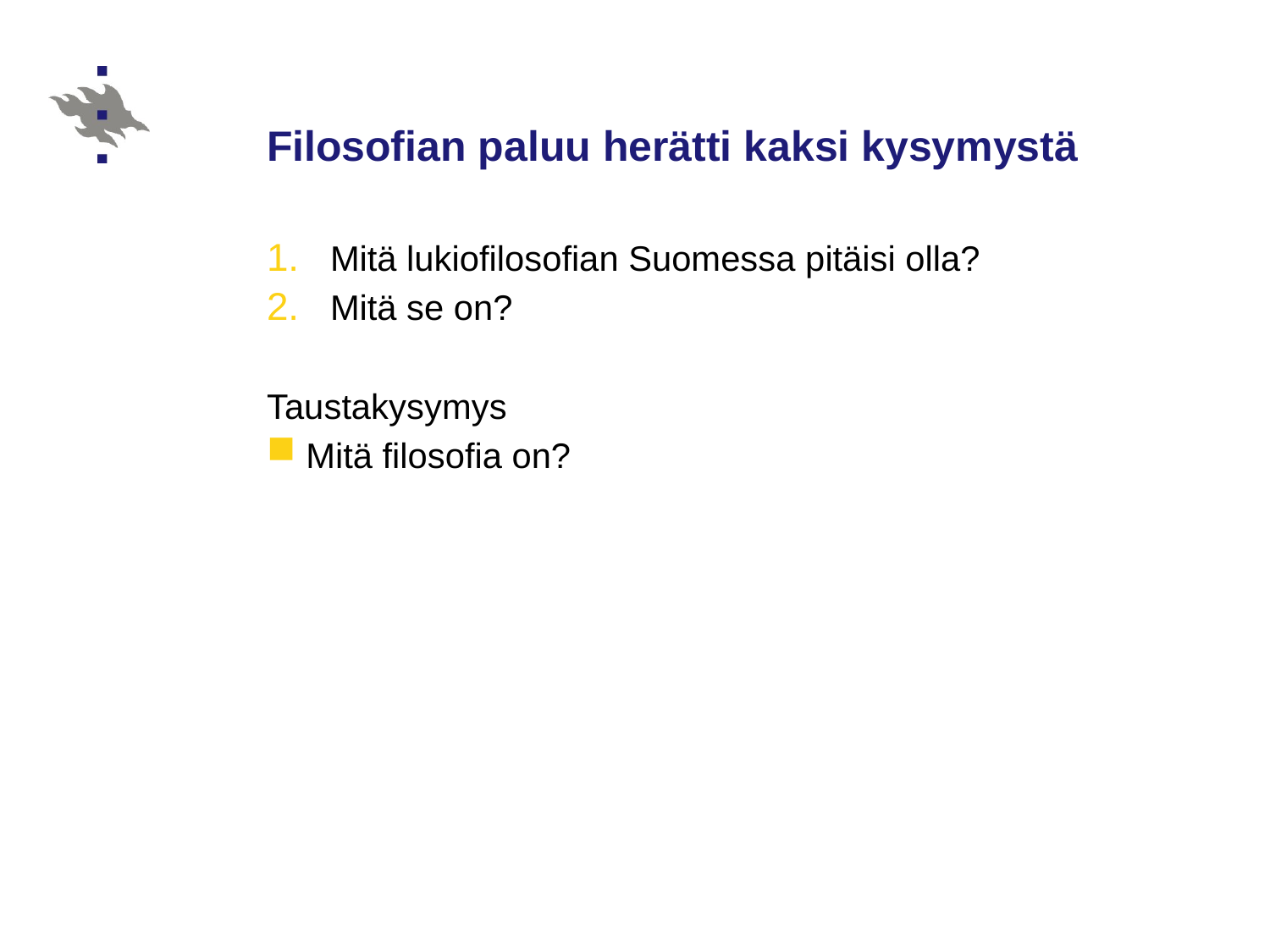

# Filosofian paluu herätti kaksi kysymystä
Mitä lukiofilosofian Suomessa pitäisi olla?
Mitä se on?

Taustakysymys
Mitä filosofia on?